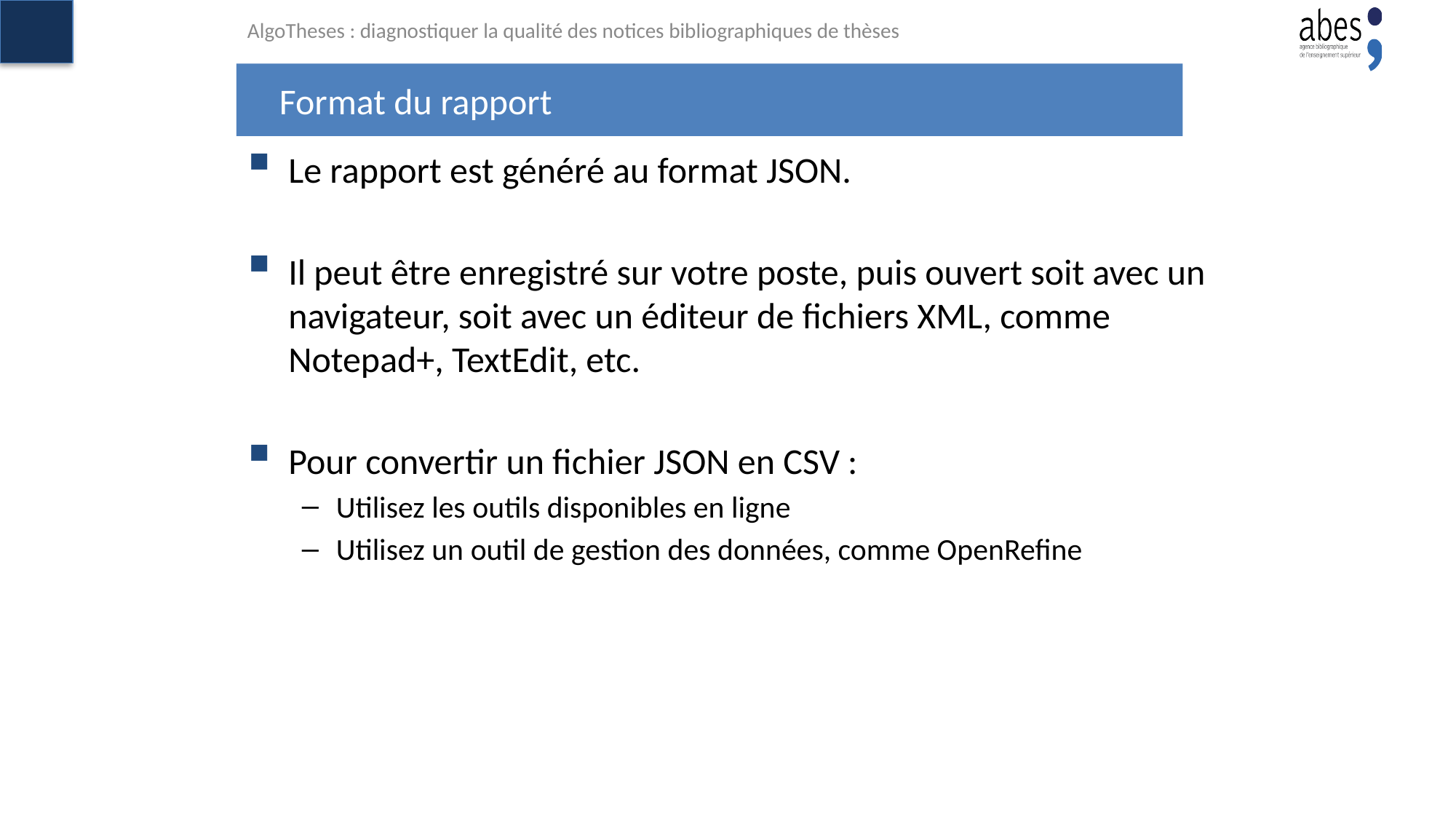

AlgoTheses : diagnostiquer la qualité des notices bibliographiques de thèses
# Format du rapport
Le rapport est généré au format JSON.

Il peut être enregistré sur votre poste, puis ouvert soit avec un navigateur, soit avec un éditeur de fichiers XML, comme Notepad+, TextEdit, etc.

Pour convertir un fichier JSON en CSV :
Utilisez les outils disponibles en ligne
Utilisez un outil de gestion des données, comme OpenRefine